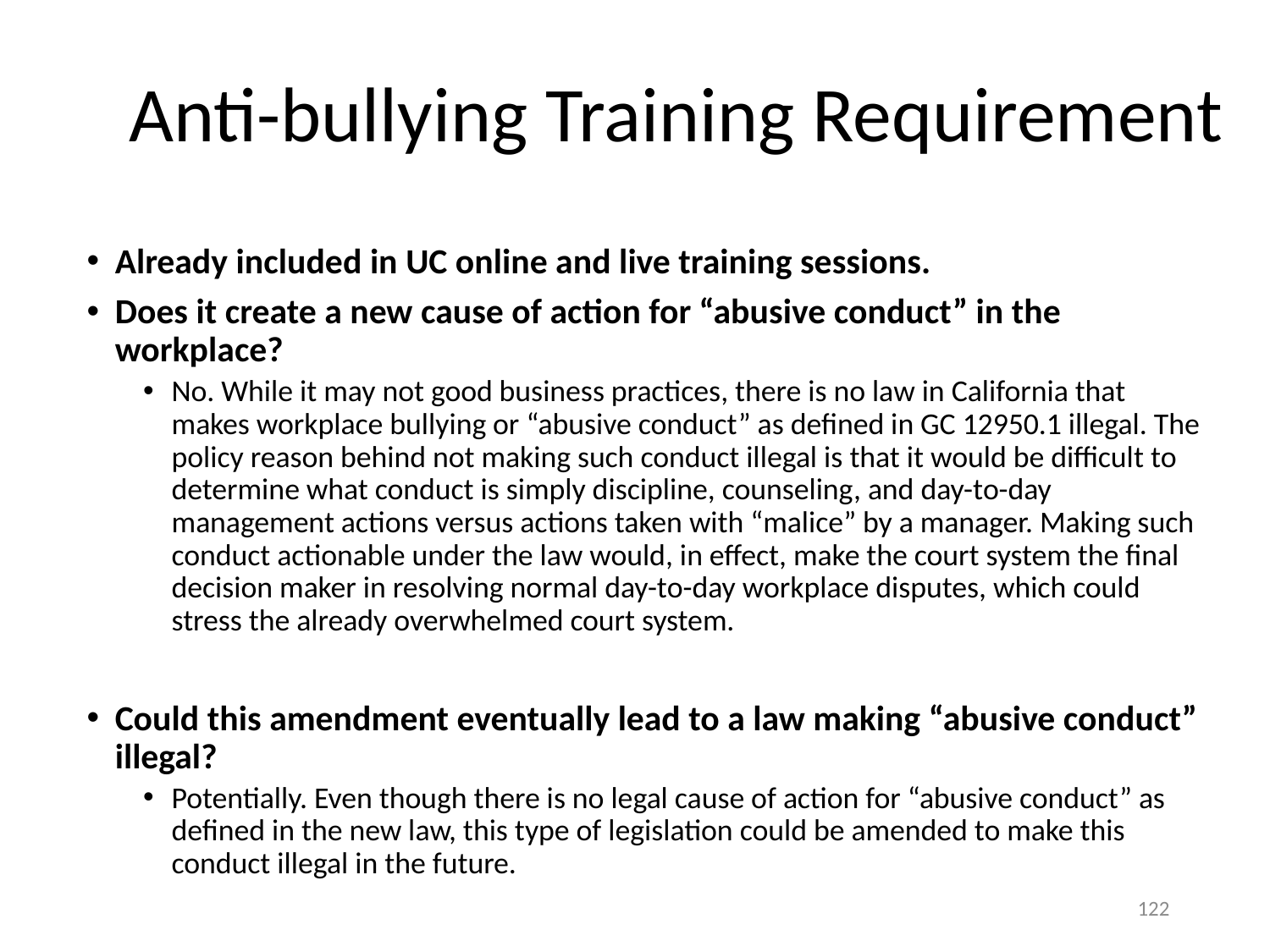

# Anti-bullying Training Requirement
Already included in UC online and live training sessions.
Does it create a new cause of action for “abusive conduct” in the workplace?
No. While it may not good business practices, there is no law in California that makes workplace bullying or “abusive conduct” as defined in GC 12950.1 illegal. The policy reason behind not making such conduct illegal is that it would be difficult to determine what conduct is simply discipline, counseling, and day-to-day management actions versus actions taken with “malice” by a manager. Making such conduct actionable under the law would, in effect, make the court system the final decision maker in resolving normal day-to-day workplace disputes, which could stress the already overwhelmed court system.

Could this amendment eventually lead to a law making “abusive conduct” illegal?
Potentially. Even though there is no legal cause of action for “abusive conduct” as defined in the new law, this type of legislation could be amended to make this conduct illegal in the future.

122